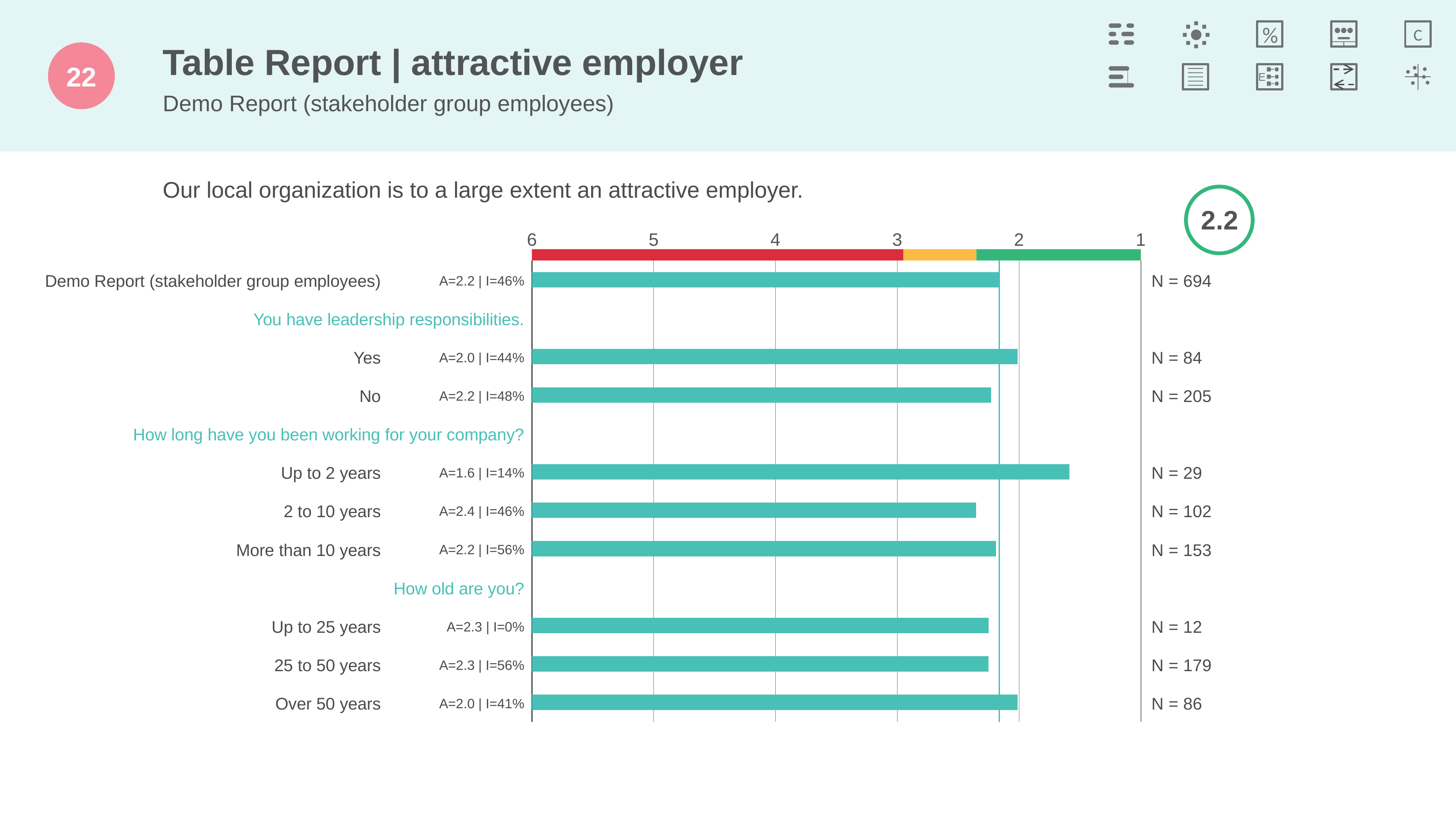

%

C
# Table Report | attractive employer
Demo Report (stakeholder group employees)
22

E

Our local organization is to a large extent an attractive employer.
2.2
6
5
4
3
2
1

Demo Report (stakeholder group employees)
A=2.2 | I=46%

N = 694

You have leadership responsibilities.

Yes
A=2.0 | I=44%
N = 84

No
A=2.2 | I=48%
N = 205

How long have you been working for your company?

Up to 2 years
A=1.6 | I=14%
N = 29

2 to 10 years
A=2.4 | I=46%
N = 102

More than 10 years
A=2.2 | I=56%
N = 153

How old are you?

Up to 25 years
A=2.3 | I=0%
N = 12

25 to 50 years
A=2.3 | I=56%
N = 179

Over 50 years
A=2.0 | I=41%
N = 86